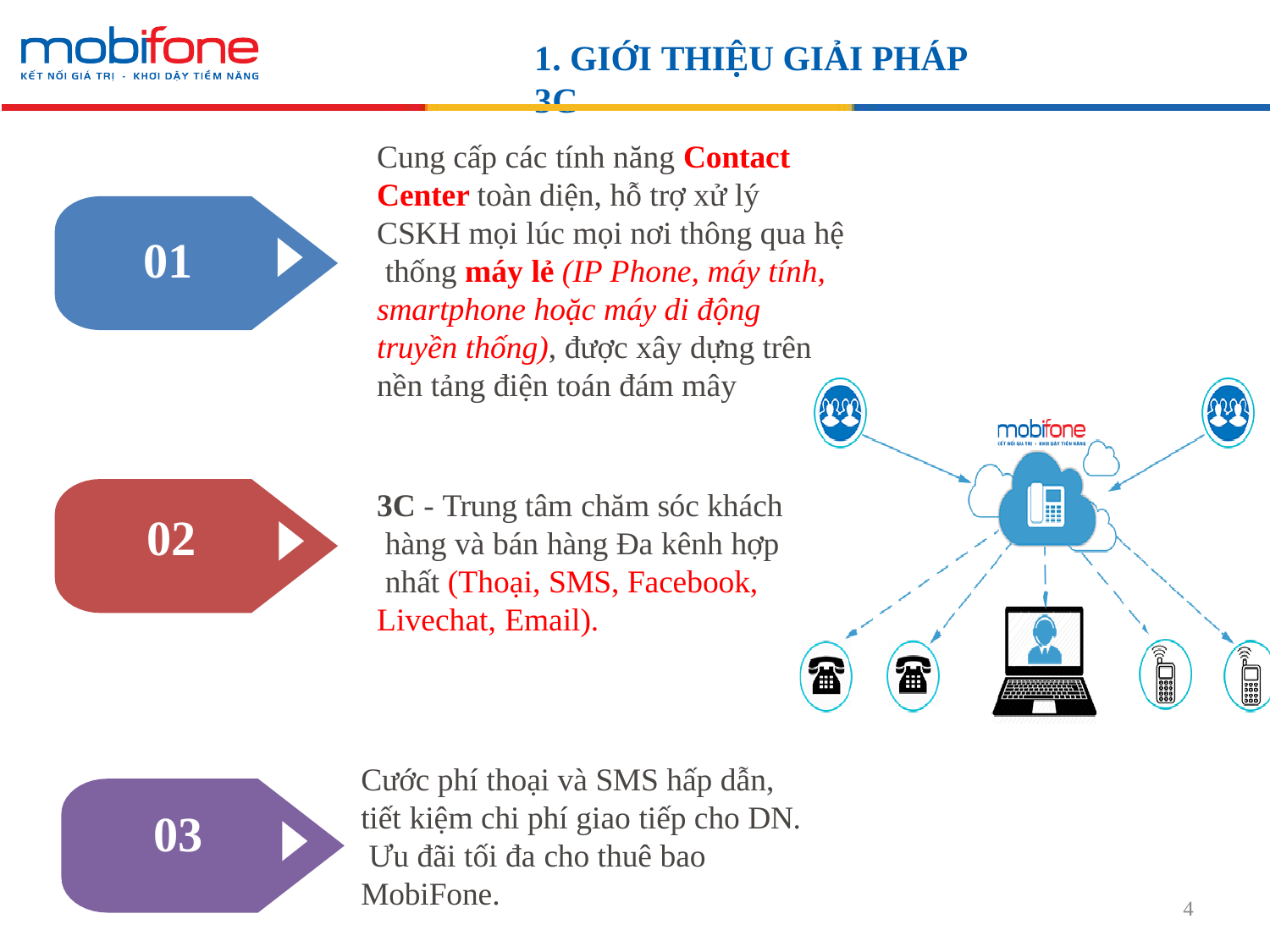

# 1. GIỚI THIỆU GIẢI PHÁP 3C
Cung cấp các tính năng Contact  Center toàn diện, hỗ trợ xử lý  CSKH mọi lúc mọi nơi thông qua hệ  thống máy lẻ (IP Phone, máy tính,  smartphone hoặc máy di động  truyền thống), được xây dựng trên  nền tảng điện toán đám mây

01

3C - Trung tâm chăm sóc khách  hàng và bán hàng Đa kênh hợp  nhất (Thoại, SMS, Facebook,  Livechat, Email).
02
Cước phí thoại và SMS hấp dẫn,  tiết kiệm chi phí giao tiếp cho DN.  Ưu đãi tối đa cho thuê bao  MobiFone.

03
4